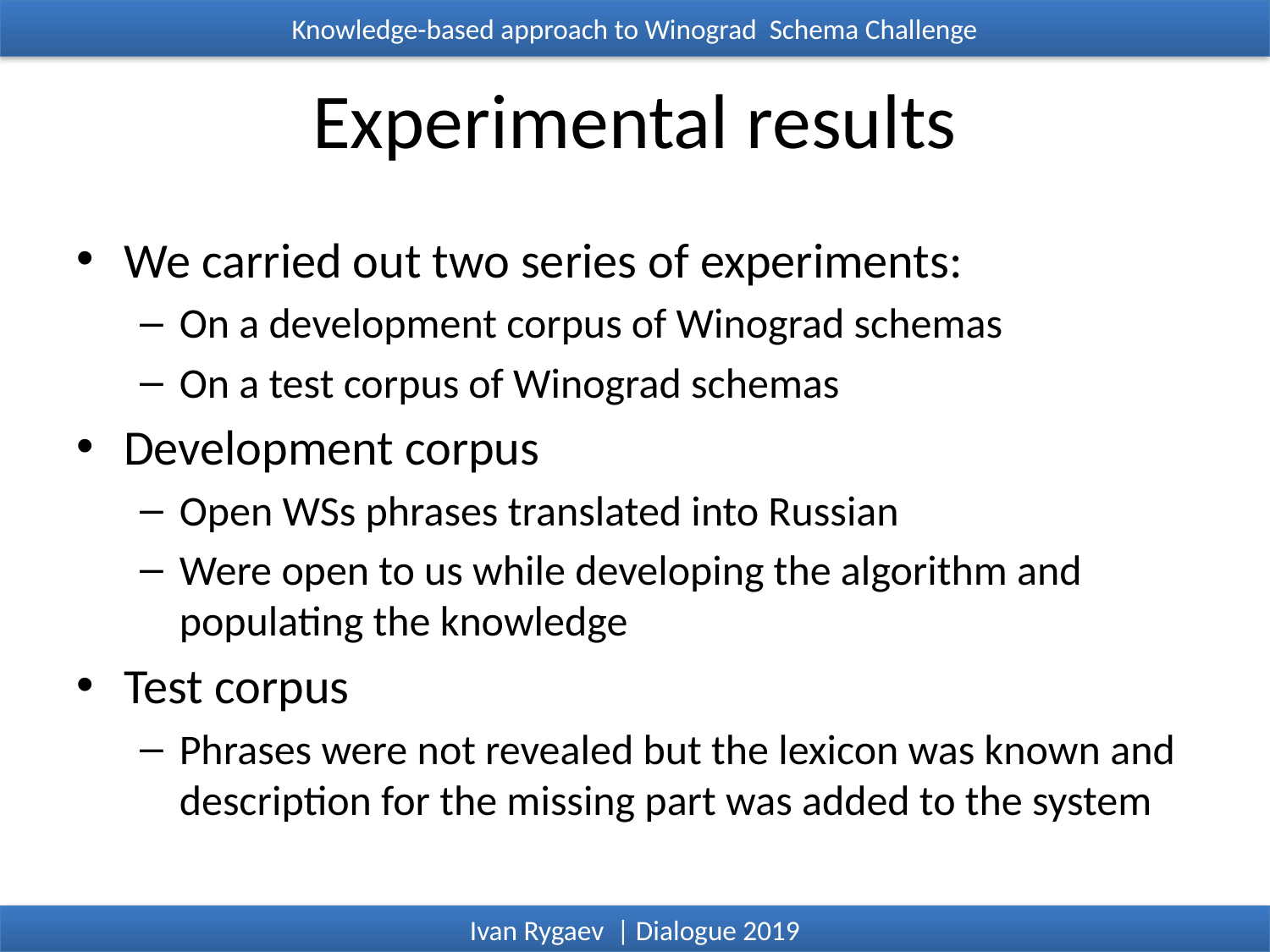

Knowledge-based approach to Winograd  Schema Challenge
# Experimental results
We carried out two series of experiments:
On a development corpus of Winograd schemas
On a test corpus of Winograd schemas
Development corpus
Open WSs phrases translated into Russian
Were open to us while developing the algorithm and populating the knowledge
Test corpus
Phrases were not revealed but the lexicon was known and description for the missing part was added to the system

Ivan Rygaev  | Dialogue 2019